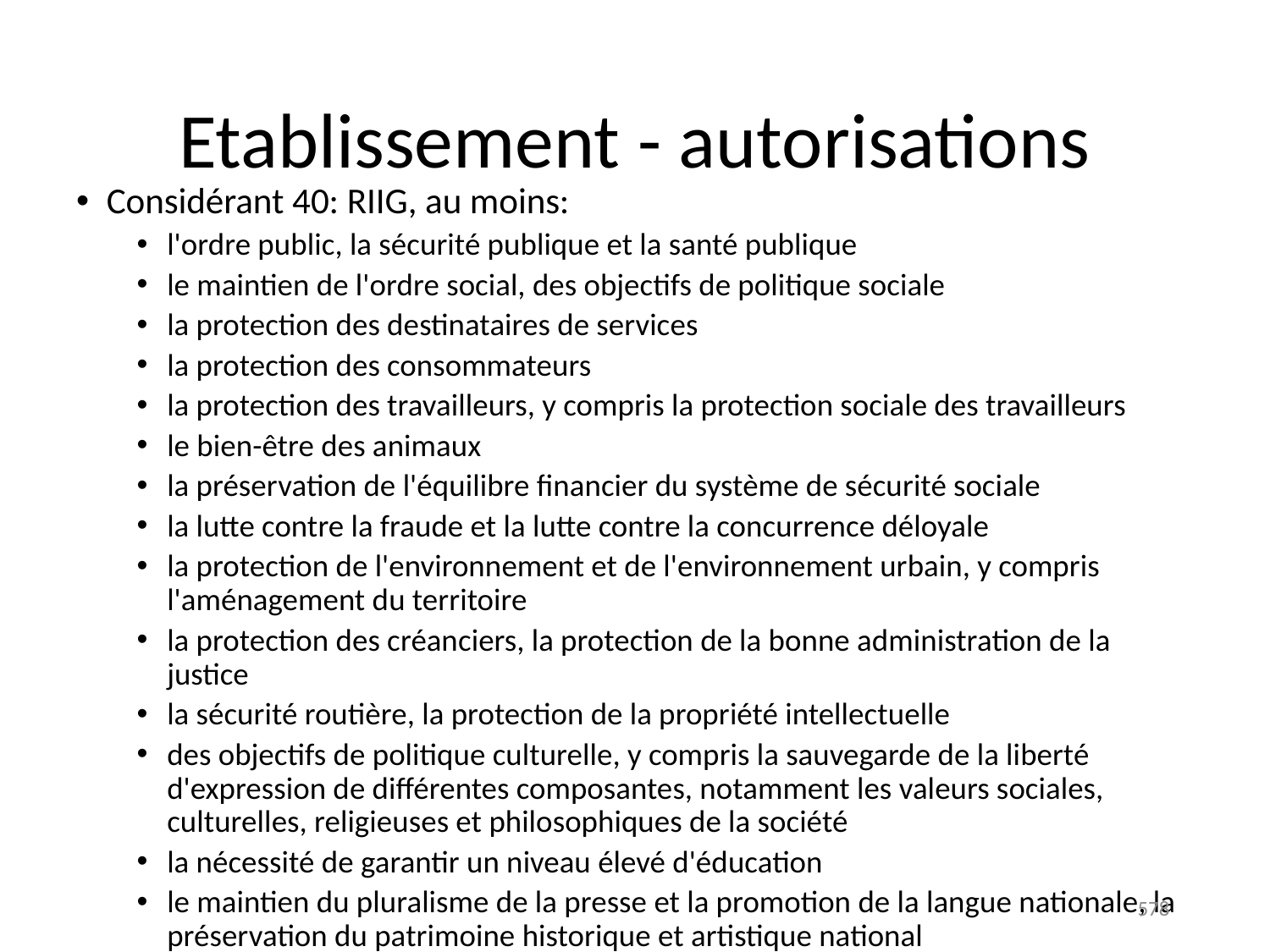

# Etablissement - autorisations
Considérant 40: RIIG, au moins:
l'ordre public, la sécurité publique et la santé publique
le maintien de l'ordre social, des objectifs de politique sociale
la protection des destinataires de services
la protection des consommateurs
la protection des travailleurs, y compris la protection sociale des travailleurs
le bien-être des animaux
la préservation de l'équilibre financier du système de sécurité sociale
la lutte contre la fraude et la lutte contre la concurrence déloyale
la protection de l'environnement et de l'environnement urbain, y compris l'aménagement du territoire
la protection des créanciers, la protection de la bonne administration de la justice
la sécurité routière, la protection de la propriété intellectuelle
des objectifs de politique culturelle, y compris la sauvegarde de la liberté d'expression de différentes composantes, notamment les valeurs sociales, culturelles, religieuses et philosophiques de la société
la nécessité de garantir un niveau élevé d'éducation
le maintien du pluralisme de la presse et la promotion de la langue nationale, la préservation du patrimoine historique et artistique national
la politique vétérinaire
578